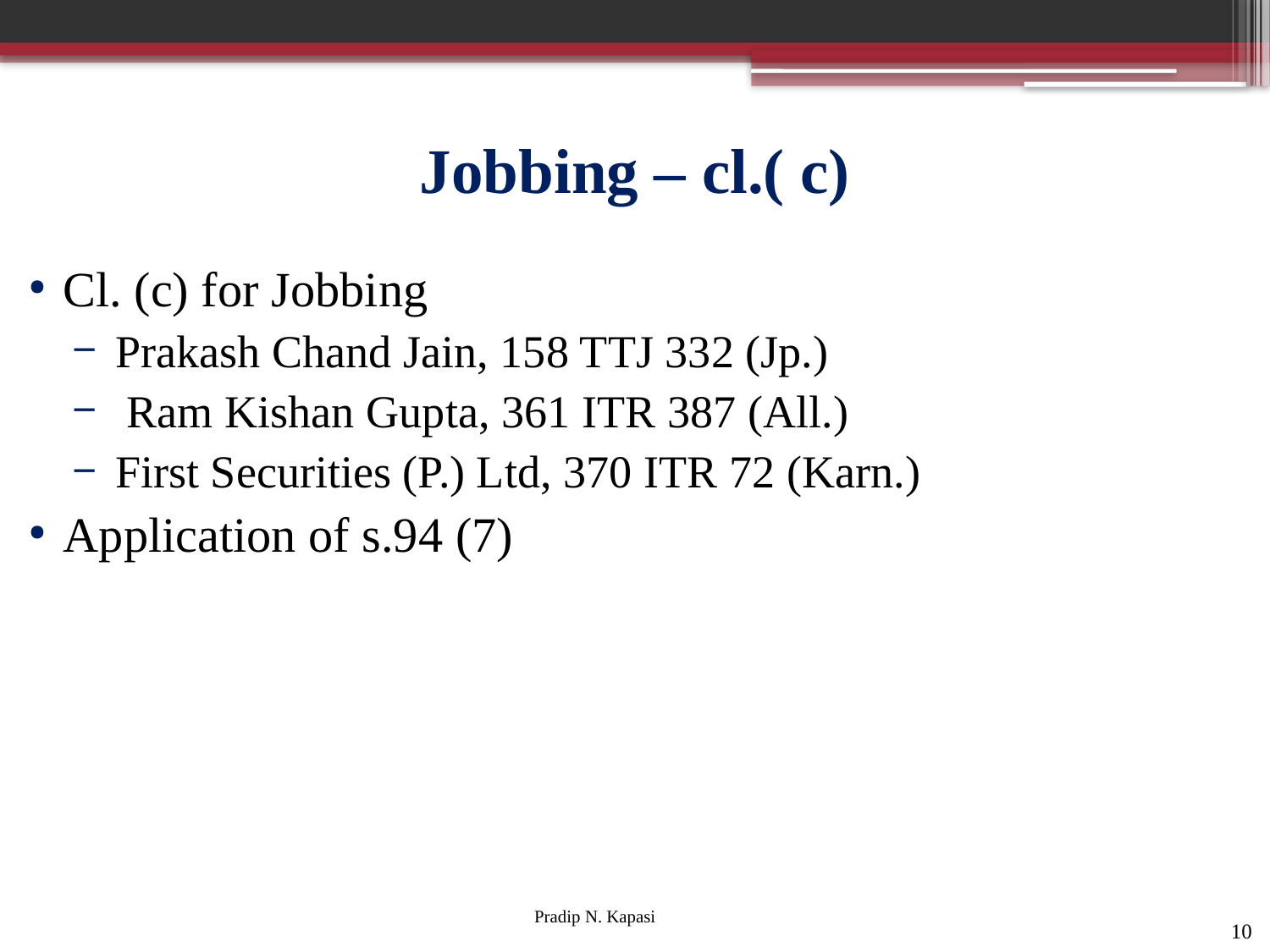

# Jobbing – cl.( c)
Cl. (c) for Jobbing
 Prakash Chand Jain, 158 TTJ 332 (Jp.)
  Ram Kishan Gupta, 361 ITR 387 (All.)
 First Securities (P.) Ltd, 370 ITR 72 (Karn.)
Application of s.94 (7)
10
Pradip N. Kapasi                                                         Chartered Accountant